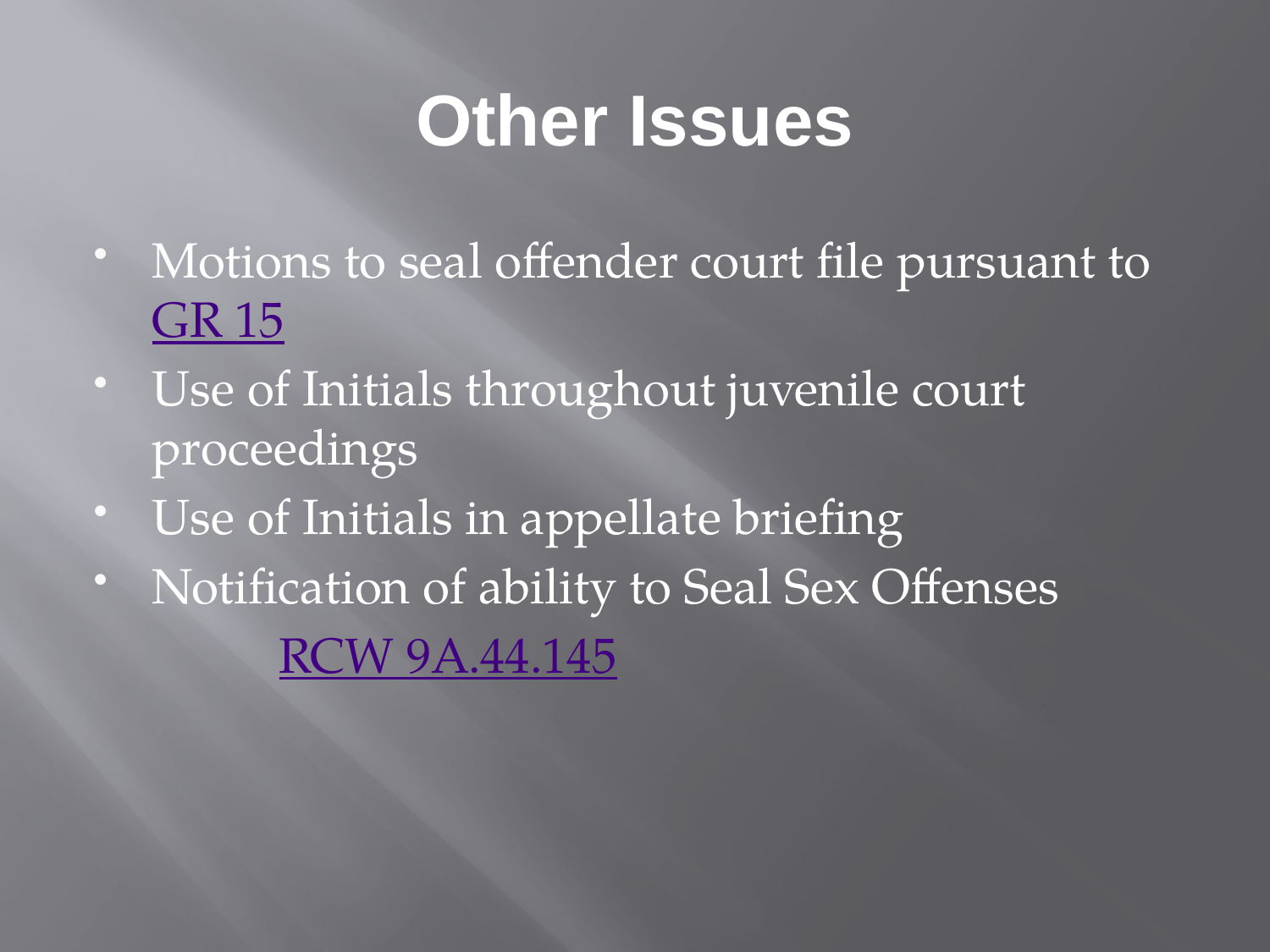

# Other Issues
Motions to seal offender court file pursuant to GR 15
Use of Initials throughout juvenile court proceedings
Use of Initials in appellate briefing
Notification of ability to Seal Sex Offenses
		RCW 9A.44.145